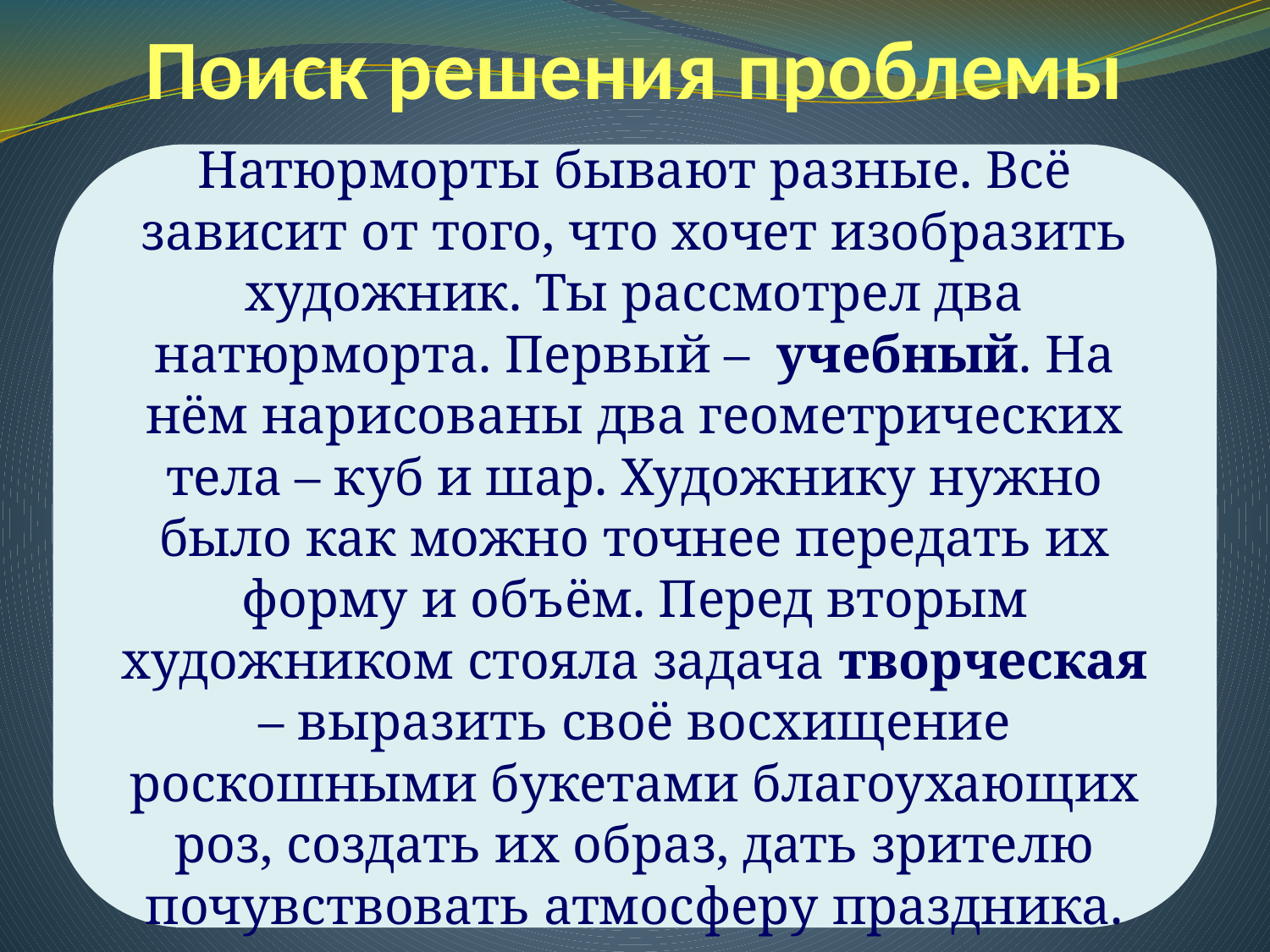

# Поиск решения проблемы
Натюрморты бывают разные. Всё зависит от того, что хочет изобразить художник. Ты рассмотрел два натюрморта. Первый –  учебный. На нём нарисованы два геометрических тела – куб и шар. Художнику нужно было как можно точнее передать их форму и объём. Перед вторым художником стояла задача творческая – выразить своё восхищение роскошными букетами благоухающих роз, создать их образ, дать зрителю почувствовать атмосферу праздника.